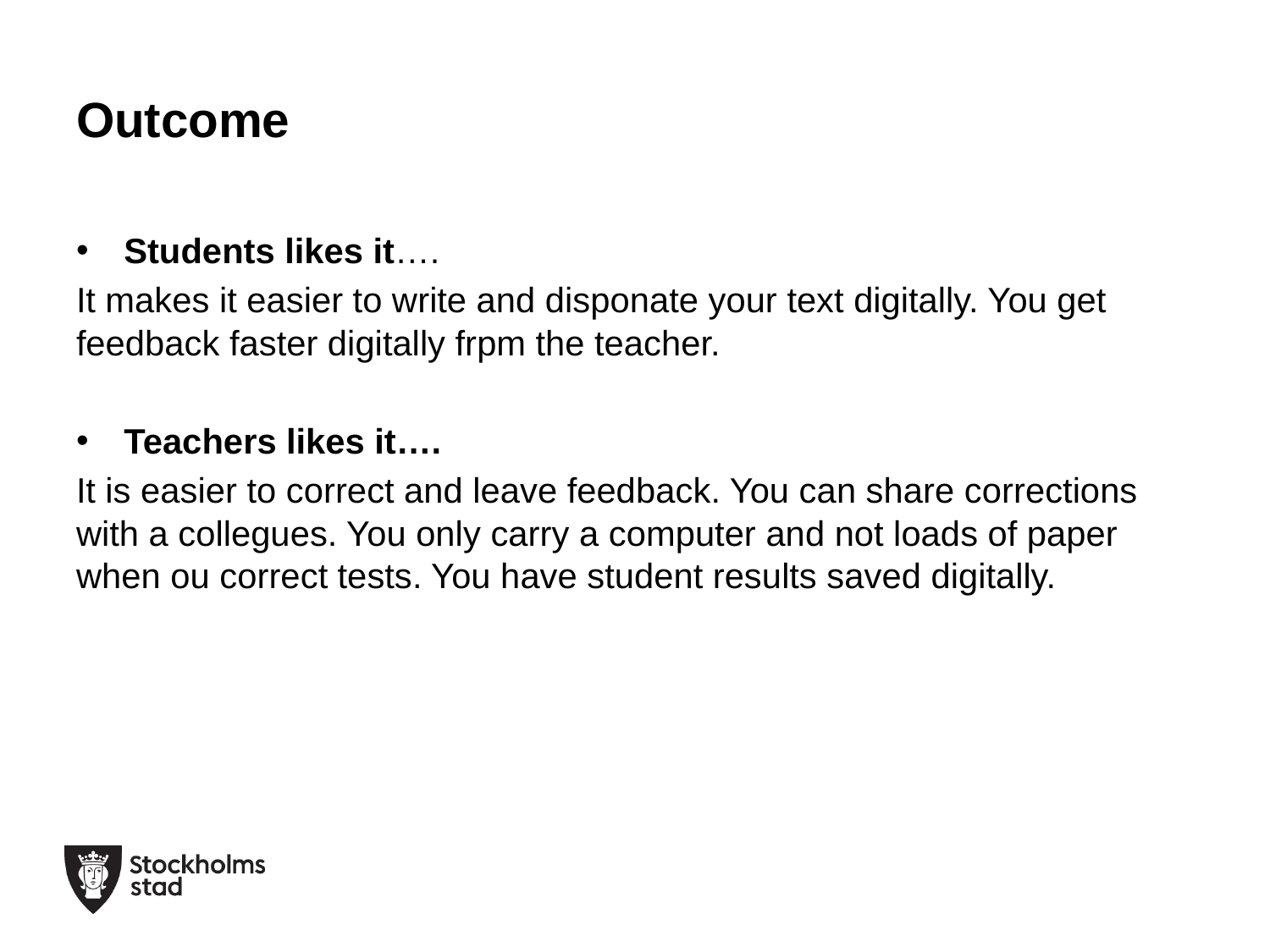

# Outcome
Students likes it….
It makes it easier to write and disponate your text digitally. You get feedback faster digitally frpm the teacher.

Teachers likes it….
It is easier to correct and leave feedback. You can share corrections with a collegues. You only carry a computer and not loads of paper when ou correct tests. You have student results saved digitally.